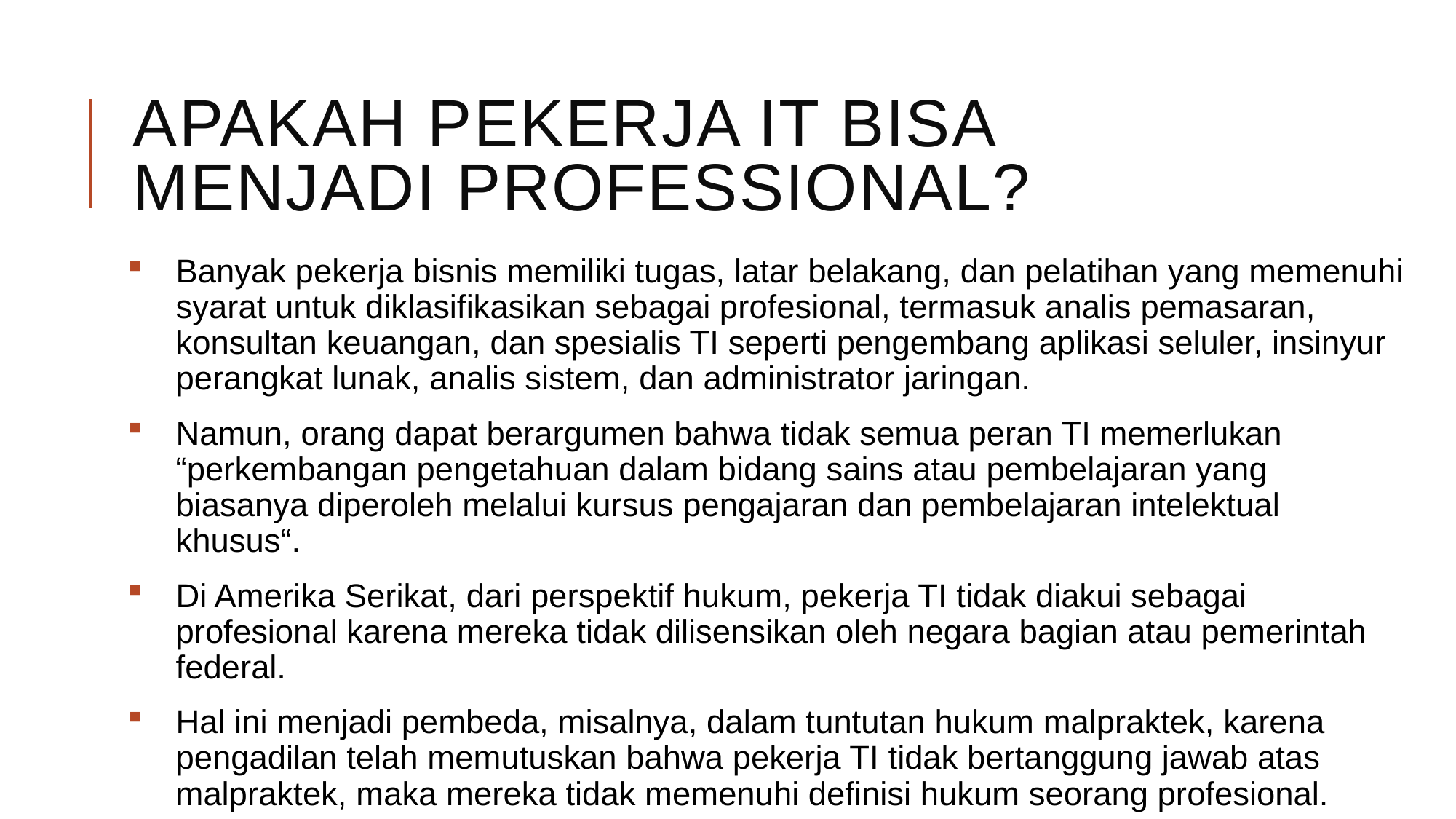

# Apakah pekerja it bisa menjadi professional?
Banyak pekerja bisnis memiliki tugas, latar belakang, dan pelatihan yang memenuhi syarat untuk diklasifikasikan sebagai profesional, termasuk analis pemasaran, konsultan keuangan, dan spesialis TI seperti pengembang aplikasi seluler, insinyur perangkat lunak, analis sistem, dan administrator jaringan.
Namun, orang dapat berargumen bahwa tidak semua peran TI memerlukan “perkembangan pengetahuan dalam bidang sains atau pembelajaran yang biasanya diperoleh melalui kursus pengajaran dan pembelajaran intelektual khusus“.
Di Amerika Serikat, dari perspektif hukum, pekerja TI tidak diakui sebagai profesional karena mereka tidak dilisensikan oleh negara bagian atau pemerintah federal.
Hal ini menjadi pembeda, misalnya, dalam tuntutan hukum malpraktek, karena pengadilan telah memutuskan bahwa pekerja TI tidak bertanggung jawab atas malpraktek, maka mereka tidak memenuhi definisi hukum seorang profesional.